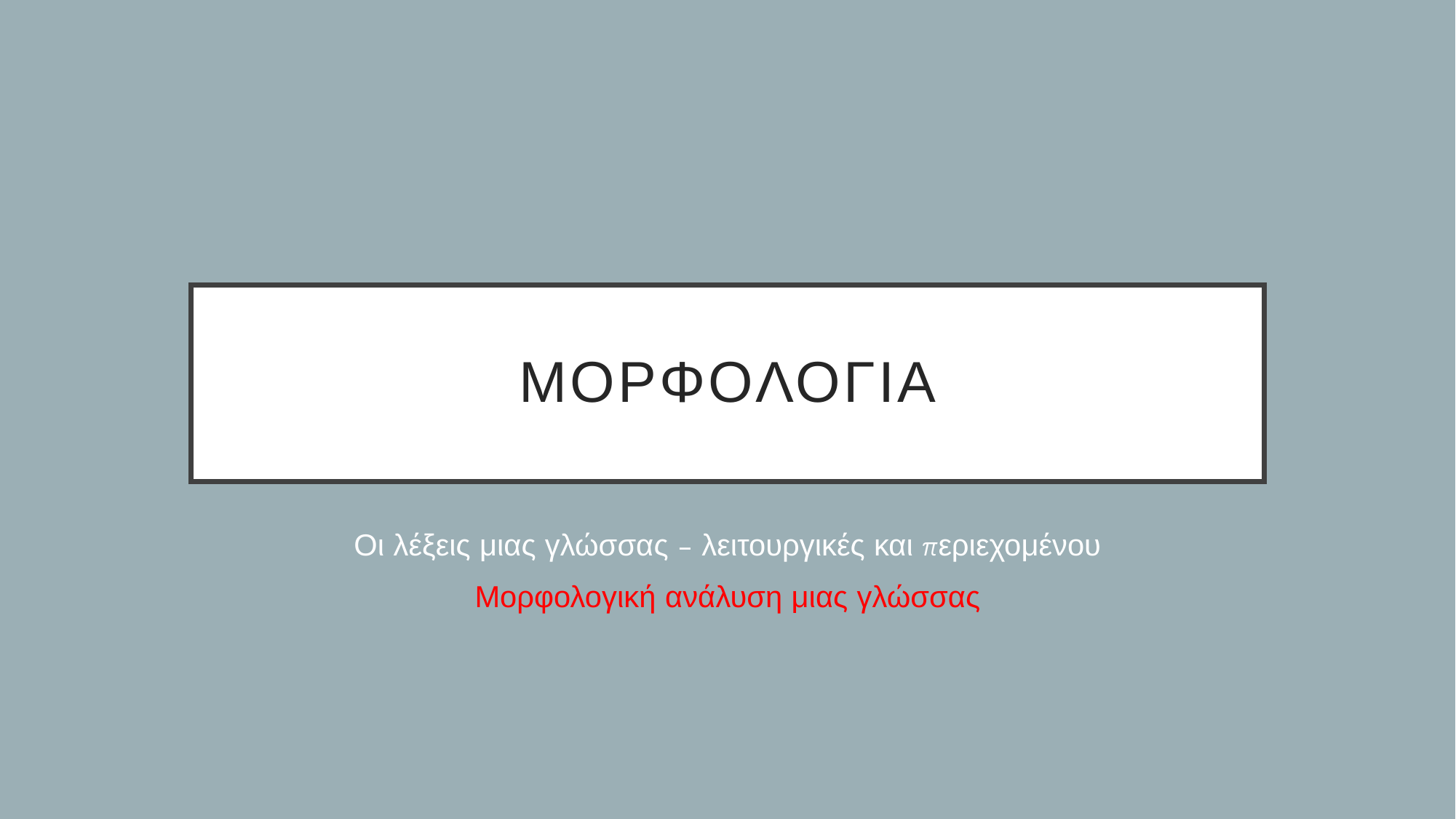

# Μορφολογια
Οι λέξεις μιας γλώσσας – λειτουργικές και περιεχομένου
Μορφολογική ανάλυση μιας γλώσσας